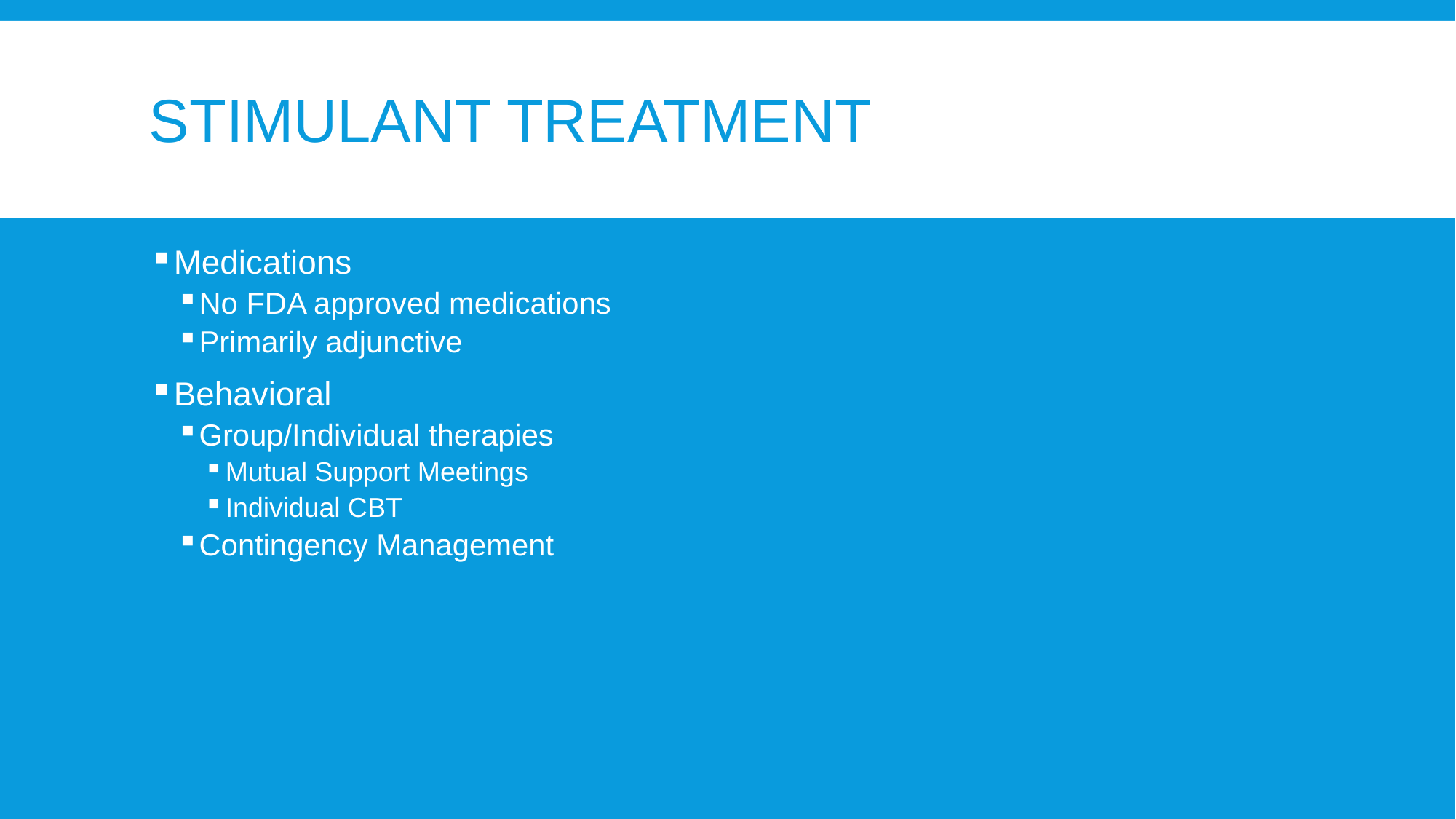

# Stimulant Treatment
Medications
No FDA approved medications
Primarily adjunctive
Behavioral
Group/Individual therapies
Mutual Support Meetings
Individual CBT
Contingency Management